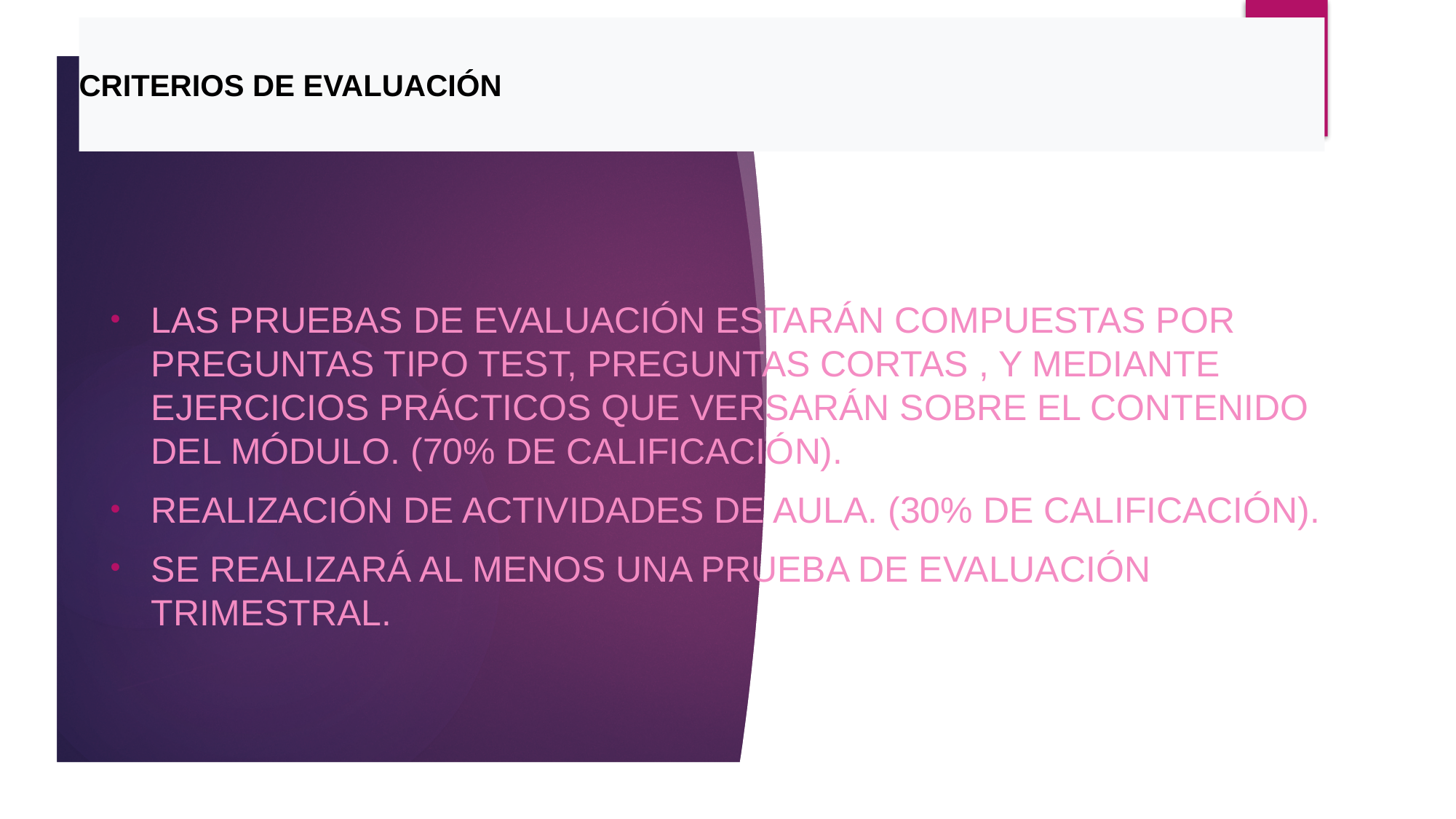

# CRITERIOS DE EVALUACIÓN
LAS PRUEBAS DE EVALUACIÓN ESTARÁN COMPUESTAS POR PREGUNTAS TIPO TEST, PREGUNTAS CORTAS , Y MEDIANTE EJERCICIOS PRÁCTICOS QUE VERSARÁN SOBRE EL CONTENIDO DEL MÓDULO. (70% DE CALIFICACIÓN).
REALIZACIÓN DE ACTIVIDADES DE AULA. (30% DE CALIFICACIÓN).
SE REALIZARÁ AL MENOS UNA PRUEBA DE EVALUACIÓN TRIMESTRAL.